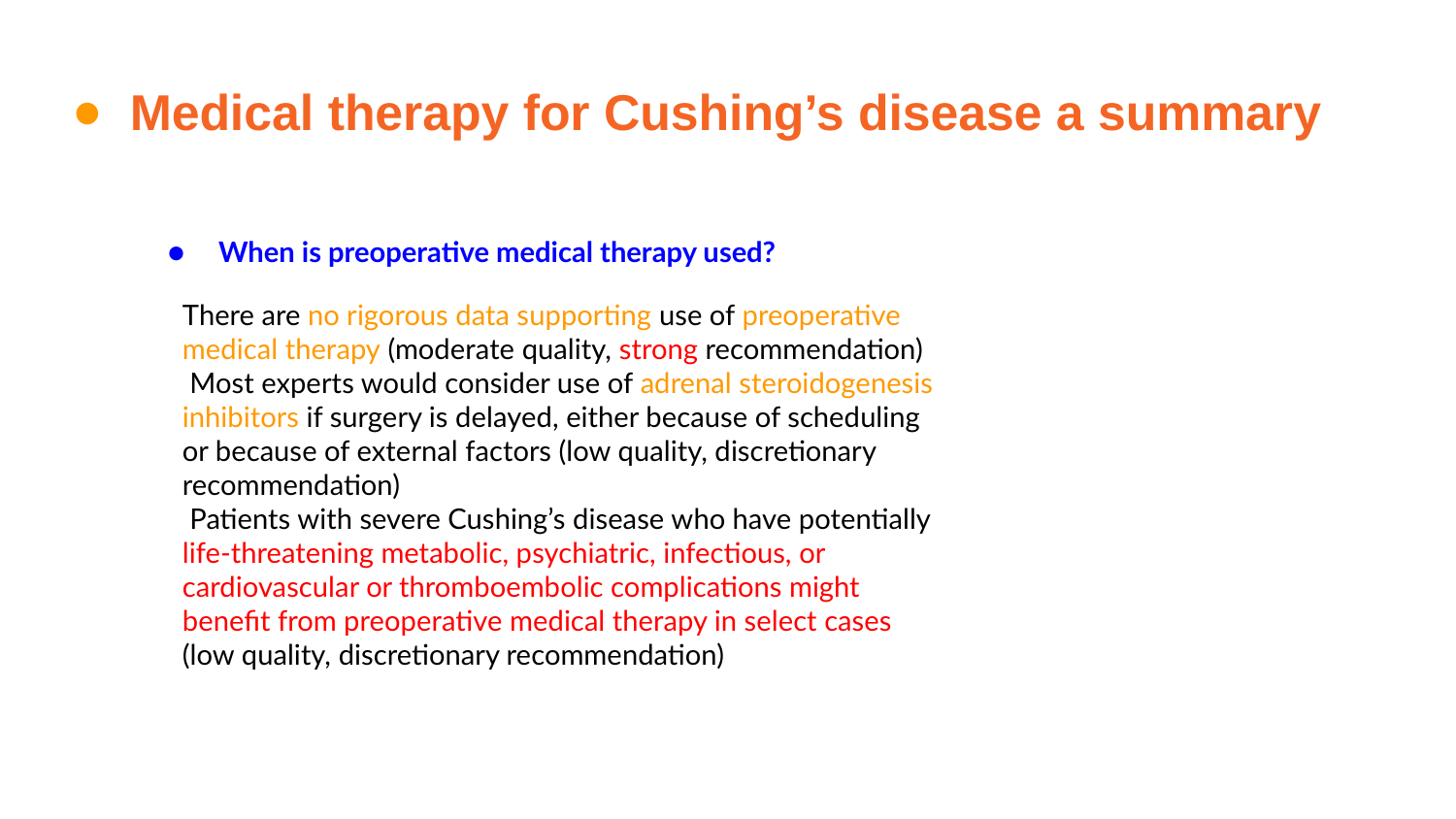

# Medical therapy for Cushing’s disease a summary
When is preoperative medical therapy used?
There are no rigorous data supporting use of preoperative
medical therapy (moderate quality, strong recommendation)
 Most experts would consider use of adrenal steroidogenesis
inhibitors if surgery is delayed, either because of scheduling
or because of external factors (low quality, discretionary
recommendation)
 Patients with severe Cushing’s disease who have potentially
life-threatening metabolic, psychiatric, infectious, or
cardiovascular or thromboembolic complications might
benefit from preoperative medical therapy in select cases
(low quality, discretionary recommendation)